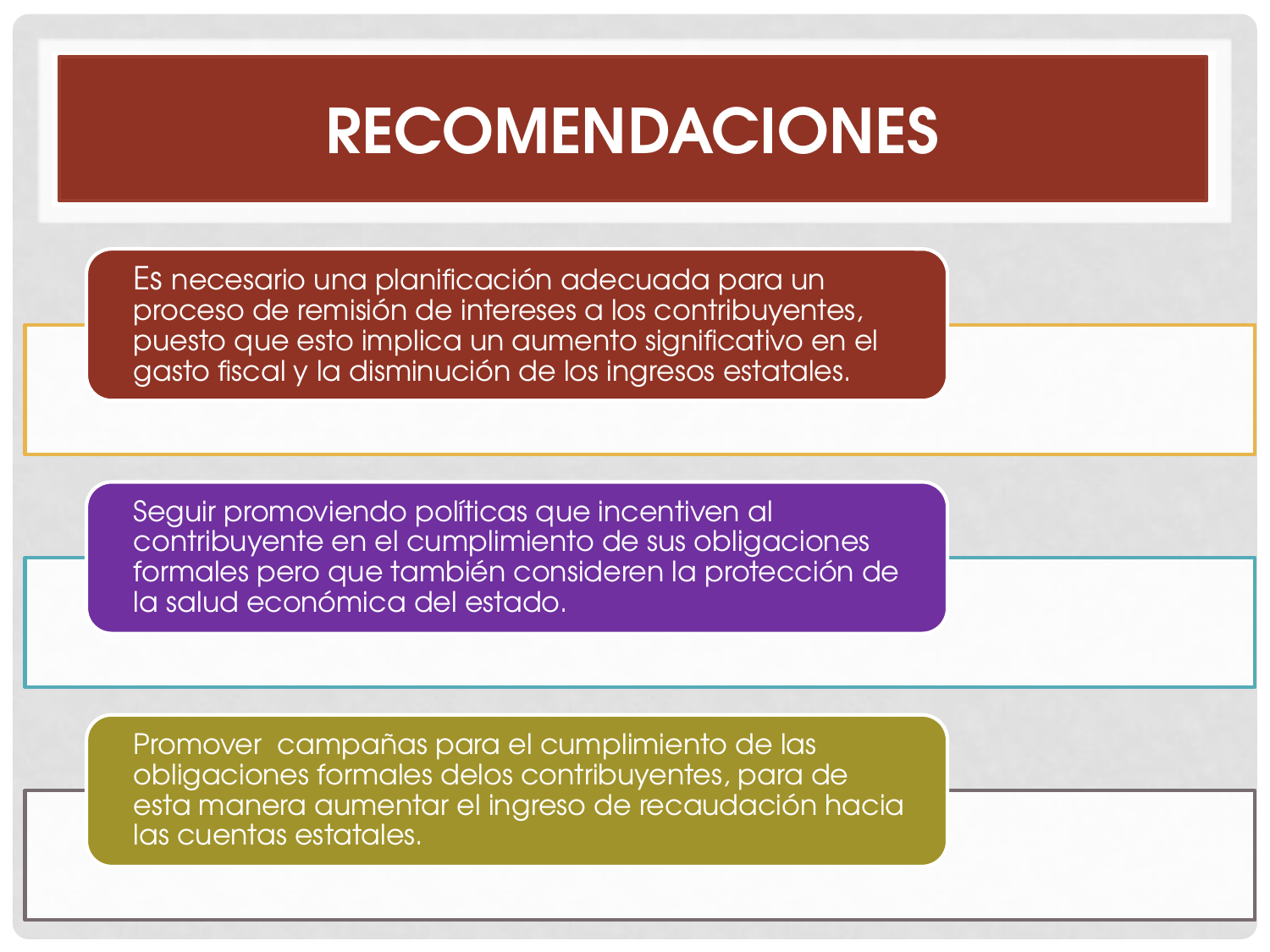

# recomendaciones
Es necesario una planificación adecuada para un proceso de remisión de intereses a los contribuyentes, puesto que esto implica un aumento significativo en el gasto fiscal y la disminución de los ingresos estatales.
Seguir promoviendo políticas que incentiven al contribuyente en el cumplimiento de sus obligaciones formales pero que también consideren la protección de la salud económica del estado.
Promover  campañas para el cumplimiento de las obligaciones formales delos contribuyentes, para de esta manera aumentar el ingreso de recaudación hacia las cuentas estatales.